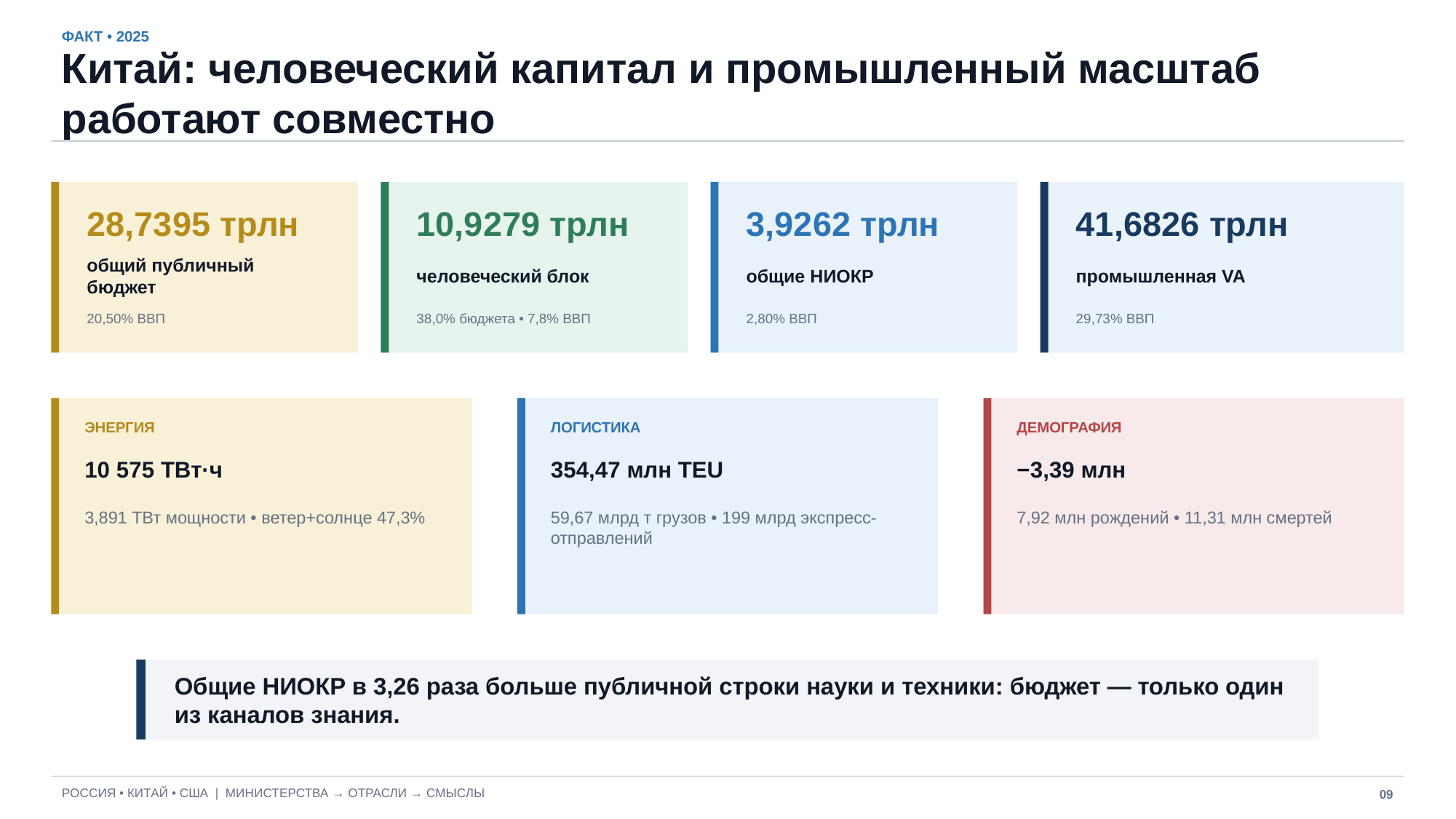

ФАКТ • 2025
Китай: человеческий капитал и промышленный масштаб работают совместно

28,7395 трлн
10,9279 трлн
3,9262 трлн
41,6826 трлн
общий публичный бюджет
человеческий блок
общие НИОКР
промышленная VA
20,50% ВВП
38,0% бюджета • 7,8% ВВП
2,80% ВВП
29,73% ВВП

ЭНЕРГИЯ
ЛОГИСТИКА
ДЕМОГРАФИЯ
10 575 ТВт·ч
354,47 млн TEU
−3,39 млн
3,891 ТВт мощности • ветер+солнце 47,3%
59,67 млрд т грузов • 199 млрд экспресс-отправлений
7,92 млн рождений • 11,31 млн смертей

Общие НИОКР в 3,26 раза больше публичной строки науки и техники: бюджет — только один из каналов знания.

РОССИЯ • КИТАЙ • США  |  МИНИСТЕРСТВА → ОТРАСЛИ → СМЫСЛЫ
09